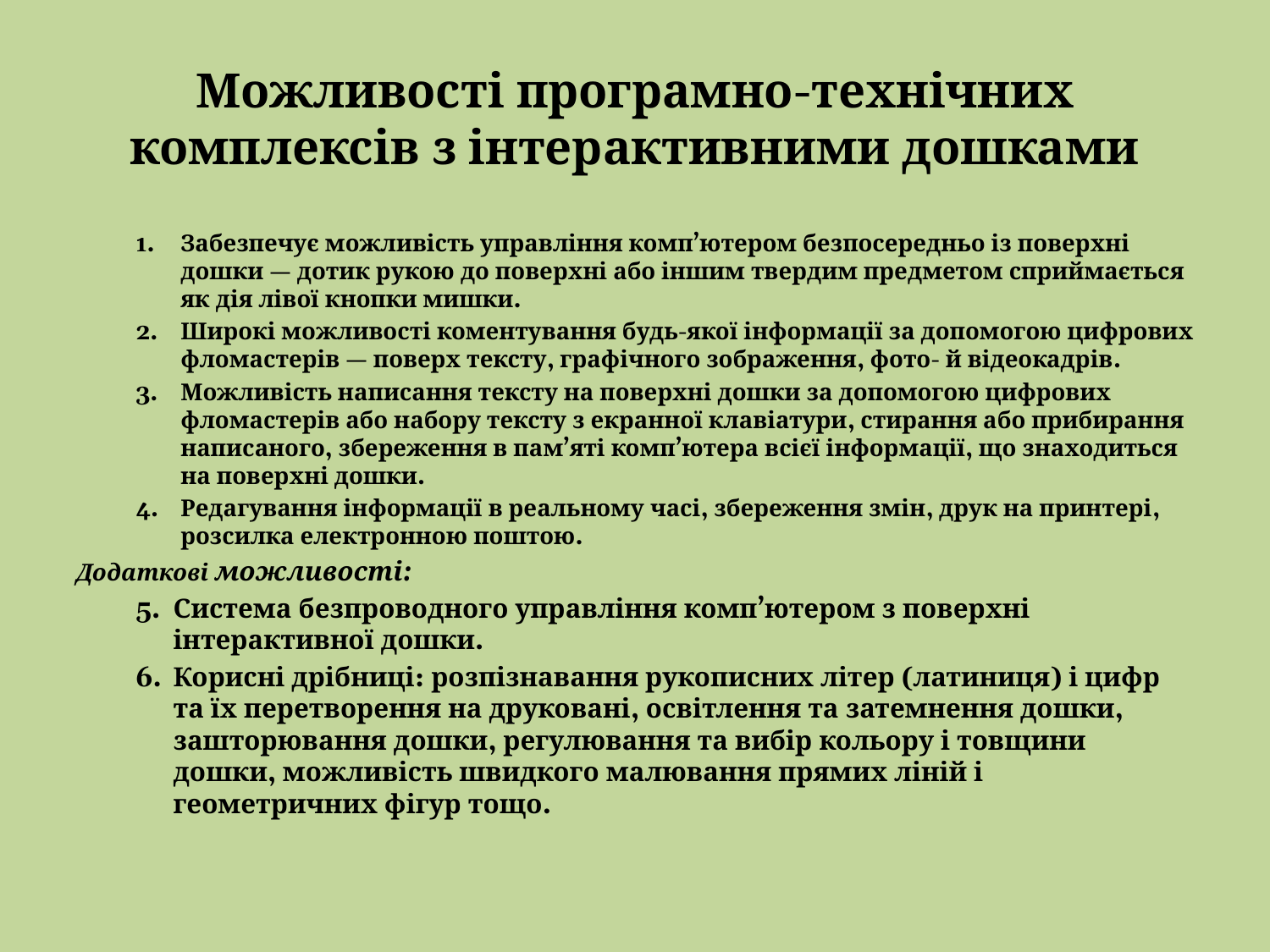

# Можливості програмно-технічних комплексів з інтерактивними дошками
Забезпечує можливість управління комп’ютером безпосередньо із поверхні дошки — дотик рукою до поверхні або іншим твердим предметом сприймається як дія лівої кнопки мишки.
Широкі можливості коментування будь-якої інформації за допомогою цифрових фломастерів — поверх тексту, графічного зображення, фото- й відеокадрів.
Можливість написання тексту на поверхні дошки за допомогою цифрових фломастерів або набору тексту з екранної клавіатури, стирання або прибирання написаного, збереження в пам’яті комп’ютера всієї інформації, що знаходиться на поверхні дошки.
Редагування інформації в реальному часі, збереження змін, друк на принтері, розсилка електронною поштою.
Додаткові можливості:
Система безпроводного управління комп’ютером з поверхні інтерактивної дошки.
Корисні дрібниці: розпізнавання рукописних літер (латиниця) і цифр та їх перетворення на друковані, освітлення та затемнення дошки, зашторювання дошки, регулювання та вибір кольору і товщини дошки, можливість швидкого малювання прямих ліній і геометричних фігур тощо.